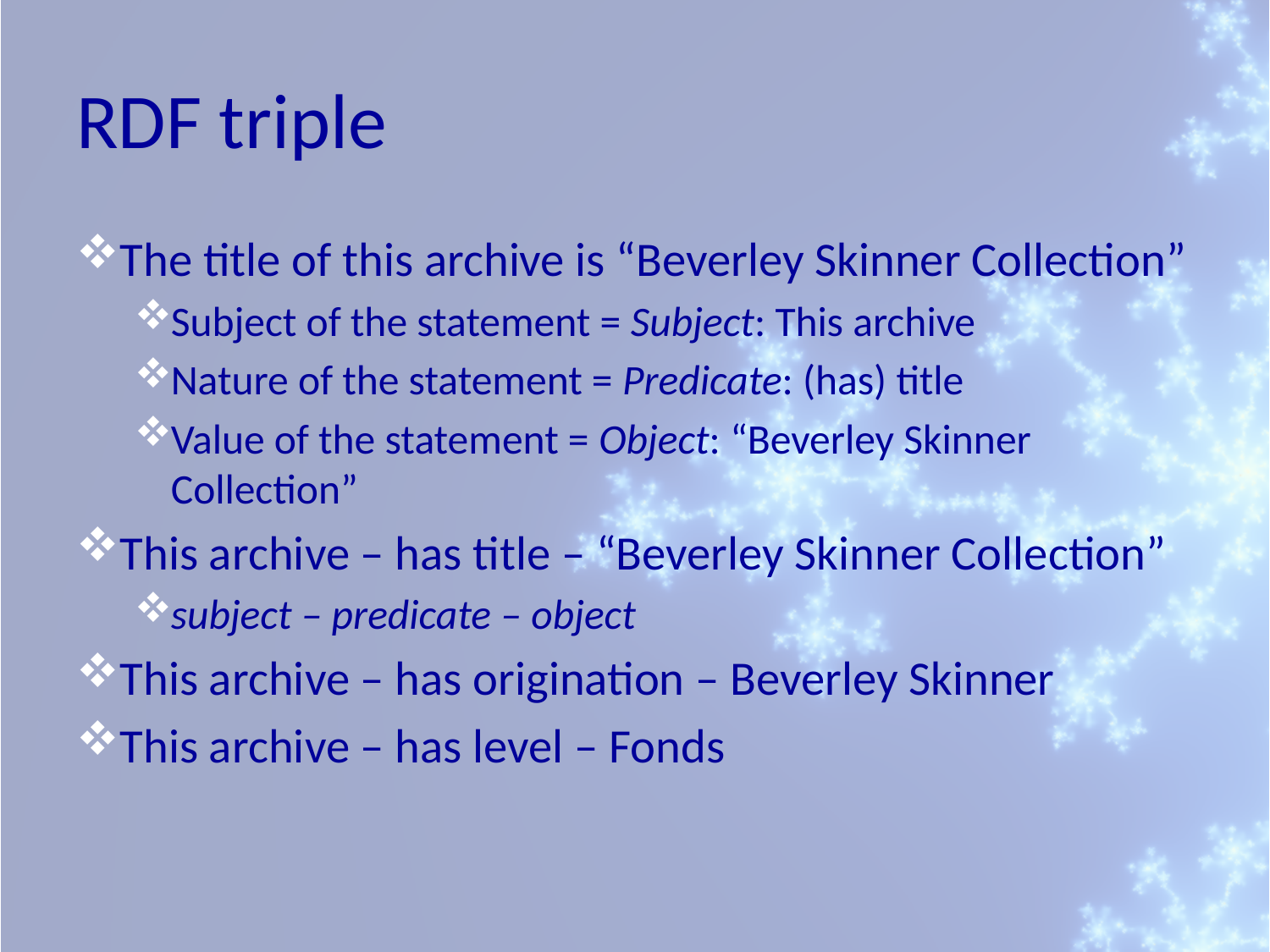

# RDF triple
The title of this archive is “Beverley Skinner Collection”
Subject of the statement = Subject: This archive
Nature of the statement = Predicate: (has) title
Value of the statement = Object: “Beverley Skinner Collection”
This archive – has title – “Beverley Skinner Collection”
subject – predicate – object
This archive – has origination – Beverley Skinner
This archive – has level – Fonds